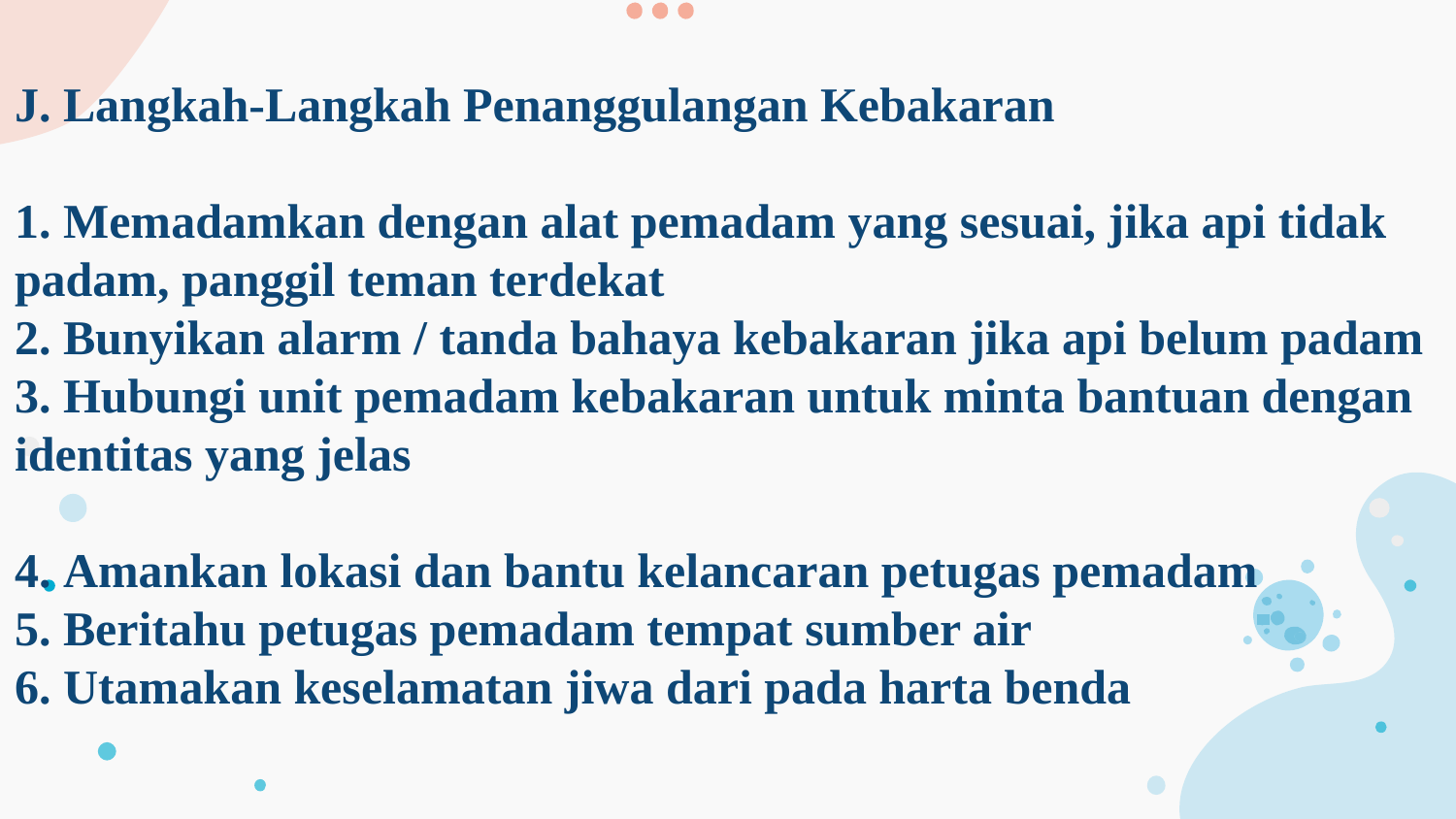

# J. Langkah-Langkah Penanggulangan Kebakaran 1. Memadamkan dengan alat pemadam yang sesuai, jika api tidak padam, panggil teman terdekat 2. Bunyikan alarm / tanda bahaya kebakaran jika api belum padam 3. Hubungi unit pemadam kebakaran untuk minta bantuan dengan identitas yang jelas 4. Amankan lokasi dan bantu kelancaran petugas pemadam 5. Beritahu petugas pemadam tempat sumber air 6. Utamakan keselamatan jiwa dari pada harta benda